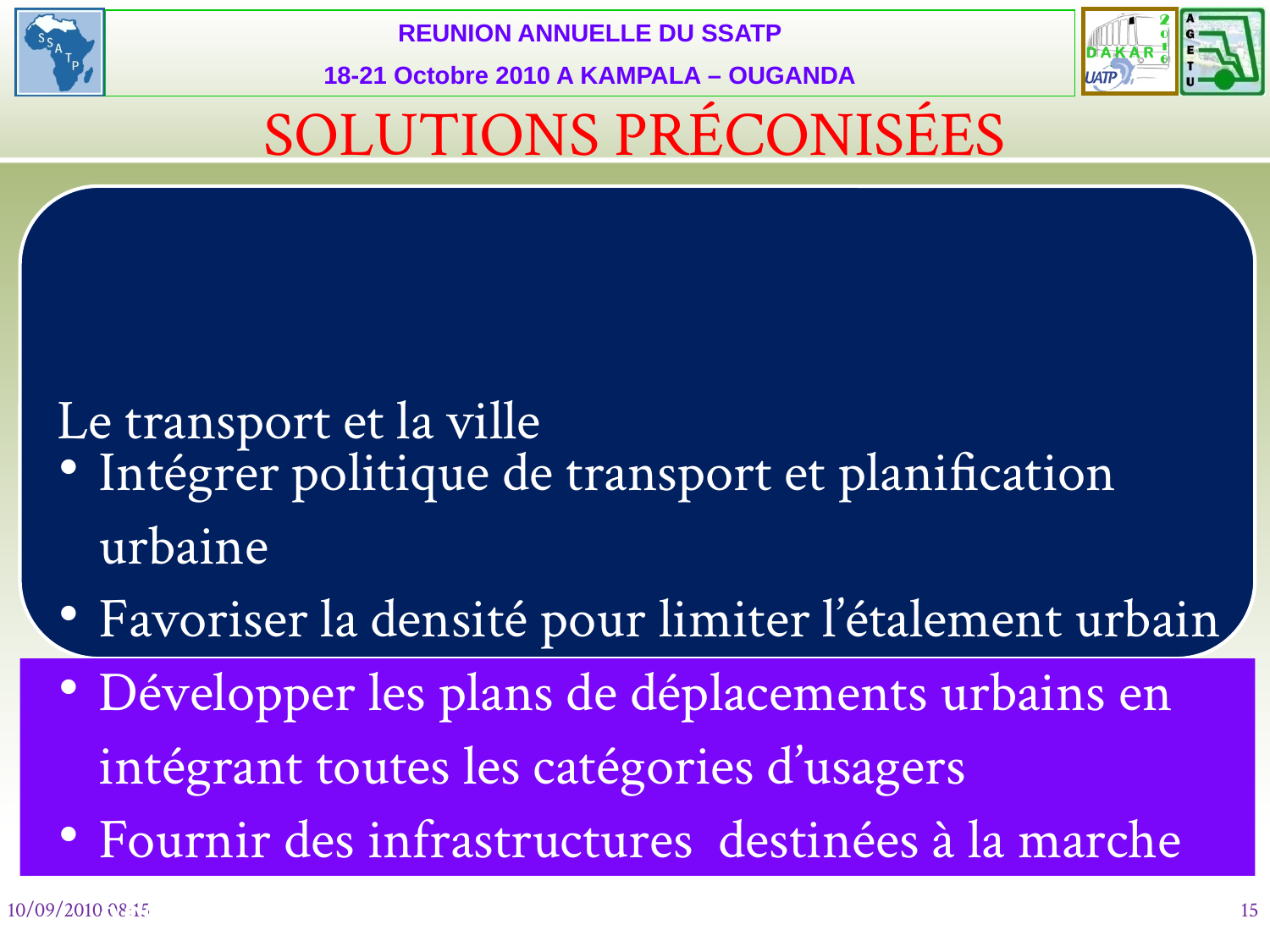

SOLUTIONS PRÉCONISÉES
Le transport et la ville
Intégrer politique de transport et planification urbaine
Favoriser la densité pour limiter l’étalement urbain
Développer les plans de déplacements urbains en intégrant toutes les catégories d’usagers
Fournir des infrastructures  destinées à la marche assurant la sécurité des piétons
10/09/2010 08:15
15